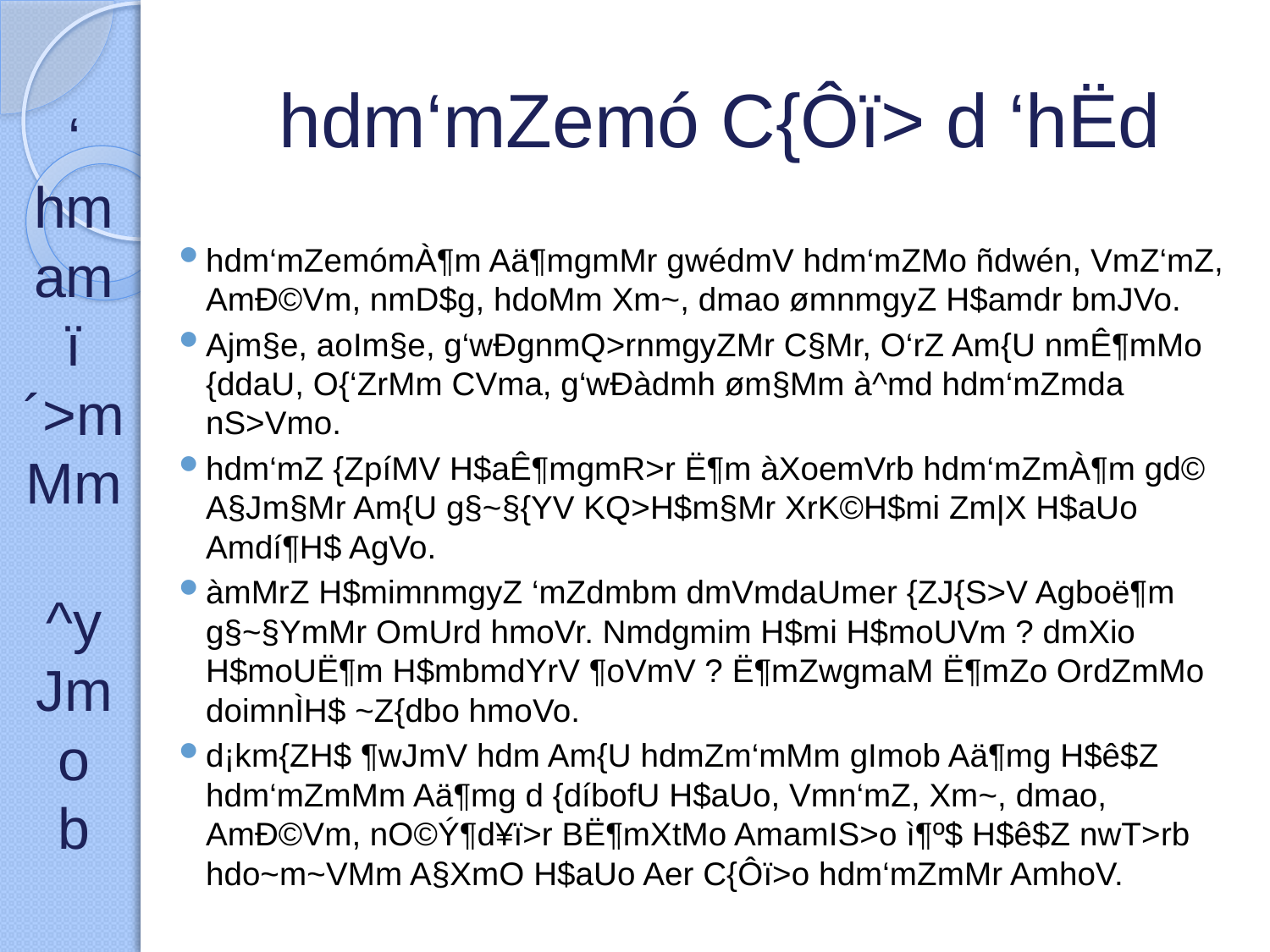

‘
hm
am
ï´>m
Mm

^y
Jmo
b
# hdm‘mZemó C{Ôï> d ‘hËd
hdm‘mZemómÀ¶m Aä¶mgmMr gwédmV hdm‘mZMo ñdwén, VmZ‘mZ, AmÐ©Vm, nmD$g, hdoMm Xm~, dmao ømnmgyZ H$amdr bmJVo.
Ajm§e, aoIm§e, g‘wÐgnmQ>rnmgyZMr C§Mr, O‘rZ Am{U nmÊ¶mMo {ddaU, O{‘ZrMm CVma, g‘wÐàdmh øm§Mm à^md hdm‘mZmda nS>Vmo.
hdm‘mZ {ZpíMV H$aÊ¶mgmR>r Ë¶m àXoemVrb hdm‘mZmÀ¶m gd© A§Jm§Mr Am{U g§~§{YV KQ>H$m§Mr XrK©H$mi Zm|X H$aUo Amdí¶H$ AgVo.
àmMrZ H$mimnmgyZ ‘mZdmbm dmVmdaUmer {ZJ{S>V Agboë¶m g§~§YmMr OmUrd hmoVr. Nmdgmim H$mi H$moUVm ? dmXio H$moUË¶m H$mbmdYrV ¶oVmV ? Ë¶mZwgmaM Ë¶mZo OrdZmMo doimnÌH$ ~Z{dbo hmoVo.
d¡km{ZH$ ¶wJmV hdm Am{U hdmZm‘mMm gImob Aä¶mg H$ê$Z hdm‘mZmMm Aä¶mg d {díbofU H$aUo, Vmn‘mZ, Xm~, dmao, AmÐ©Vm, nO©Ý¶d¥ï>r BË¶mXtMo AmamIS>o ì¶º$ H$ê$Z nwT>rb hdo~m~VMm A§XmO H$aUo Aer C{Ôï>o hdm‘mZmMr AmhoV.